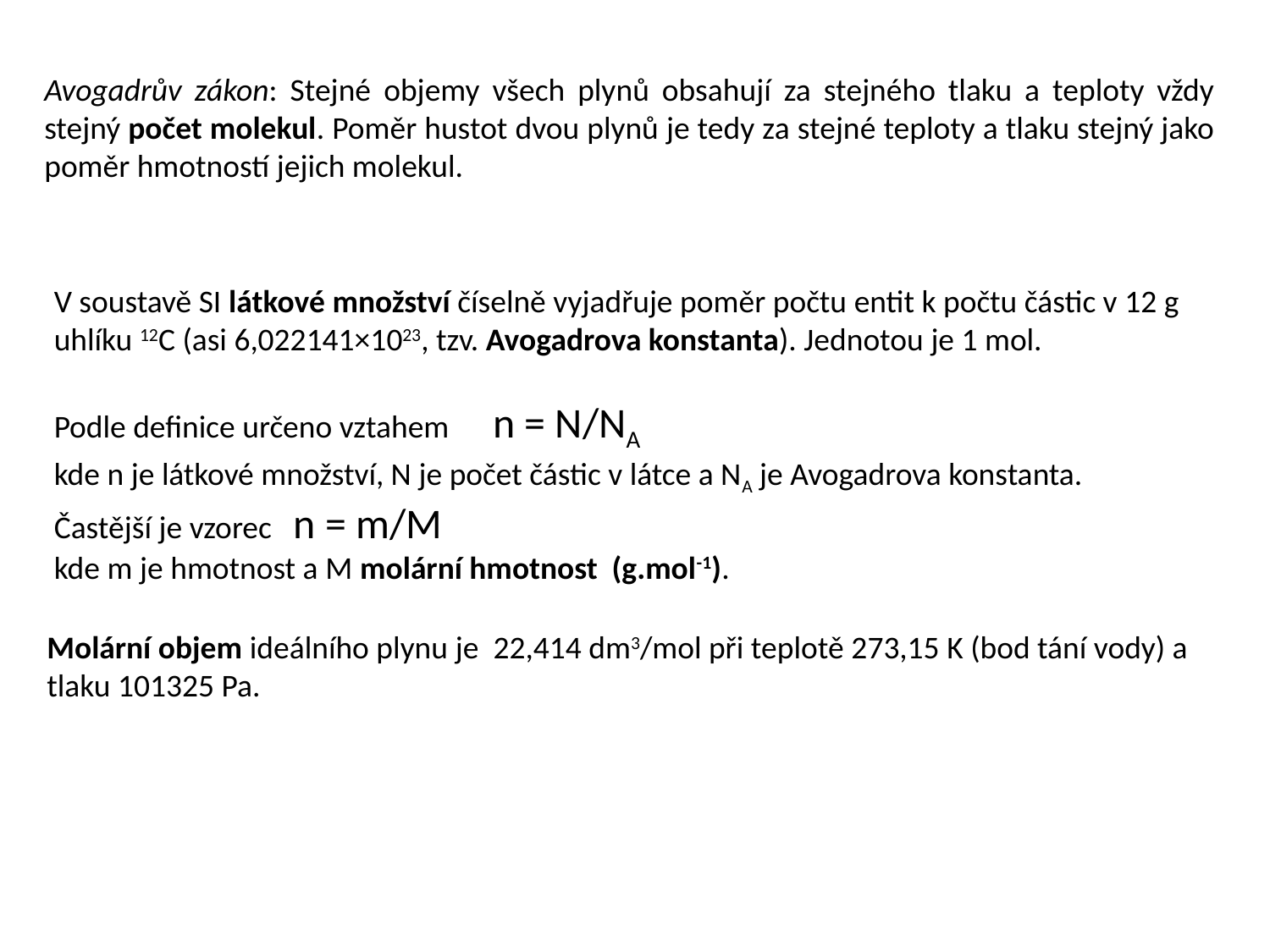

Avogadrův zákon: Stejné objemy všech plynů obsahují za stejného tlaku a teploty vždy stejný počet molekul. Poměr hustot dvou plynů je tedy za stejné teploty a tlaku stejný jako poměr hmotností jejich molekul.
V soustavě SI látkové množství číselně vyjadřuje poměr počtu entit k počtu částic v 12 g uhlíku 12C (asi 6,022141×1023, tzv. Avogadrova konstanta). Jednotou je 1 mol.

Podle definice určeno vztahem      n = N/NA
kde n je látkové množství, N je počet částic v látce a NA je Avogadrova konstanta.
Častější je vzorec   n = m/M
kde m je hmotnost a M molární hmotnost  (g.mol-1).

Molární objem ideálního plynu je  22,414 dm3/mol při teplotě 273,15 K (bod tání vody) a tlaku 101325 Pa.